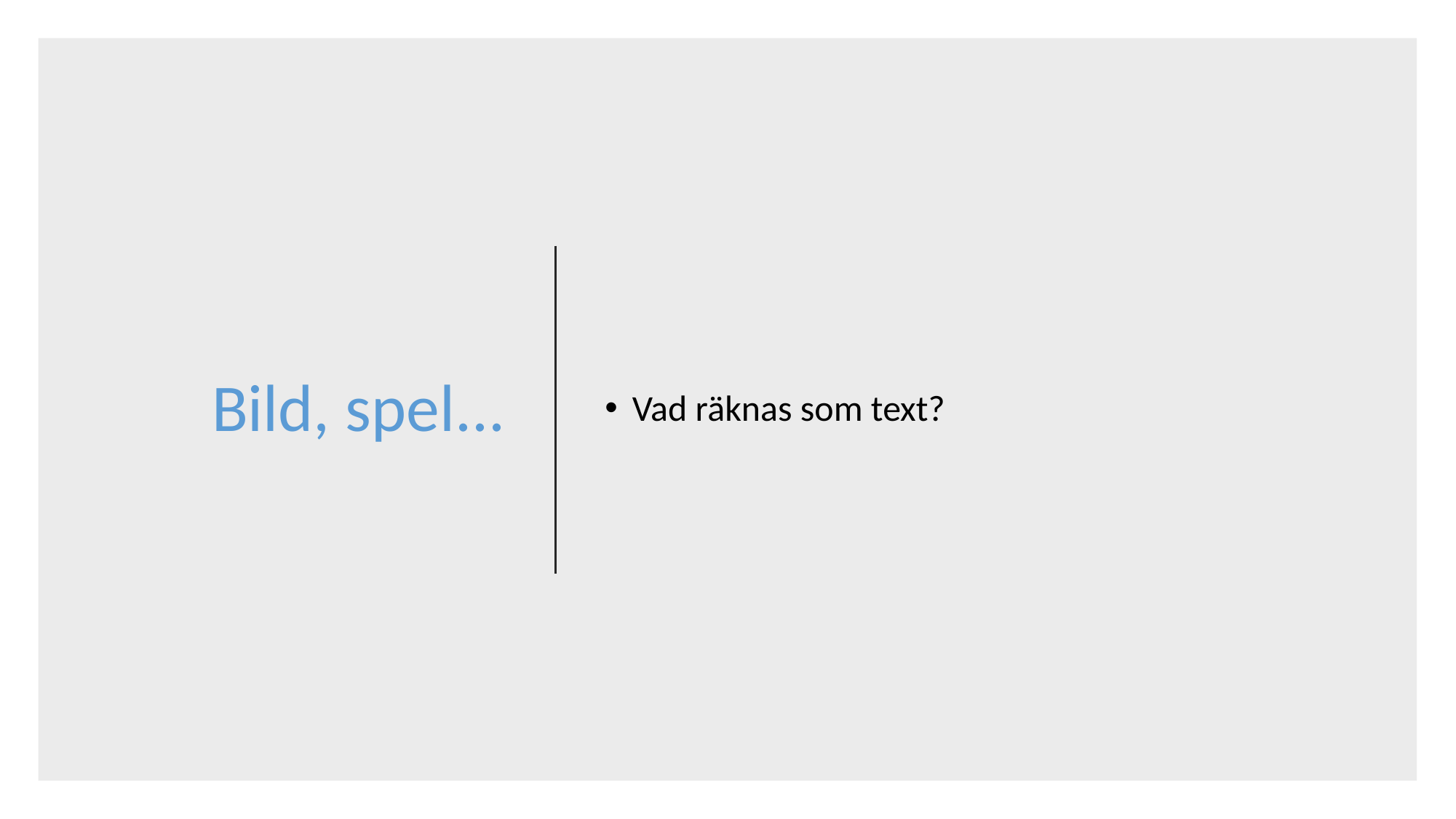

# Bild, spel...
Vad räknas som text?